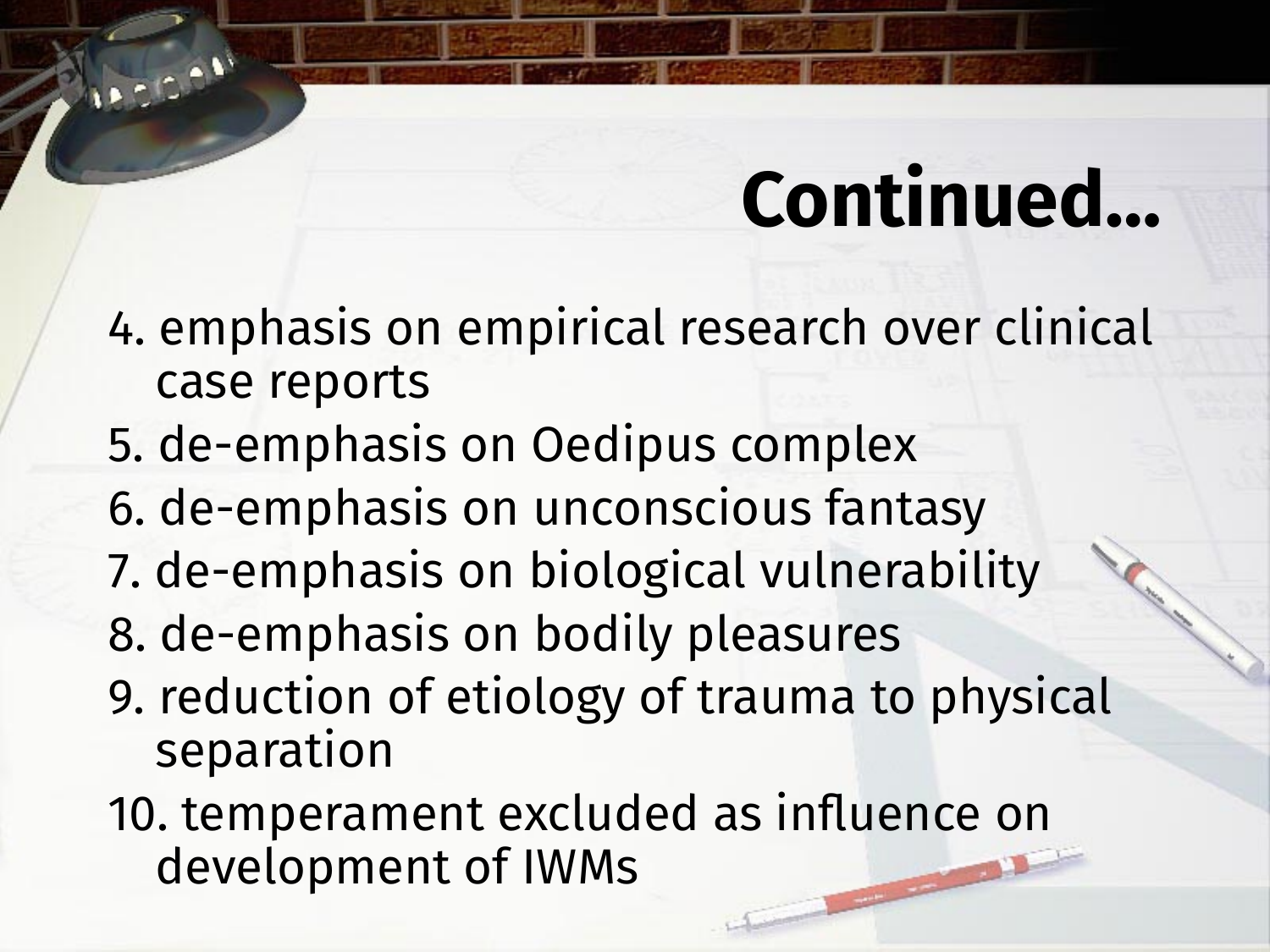

# Continued…
4. emphasis on empirical research over clinical case reports
5. de-emphasis on Oedipus complex
6. de-emphasis on unconscious fantasy
7. de-emphasis on biological vulnerability
8. de-emphasis on bodily pleasures
9. reduction of etiology of trauma to physical separation
10. temperament excluded as influence on development of IWMs